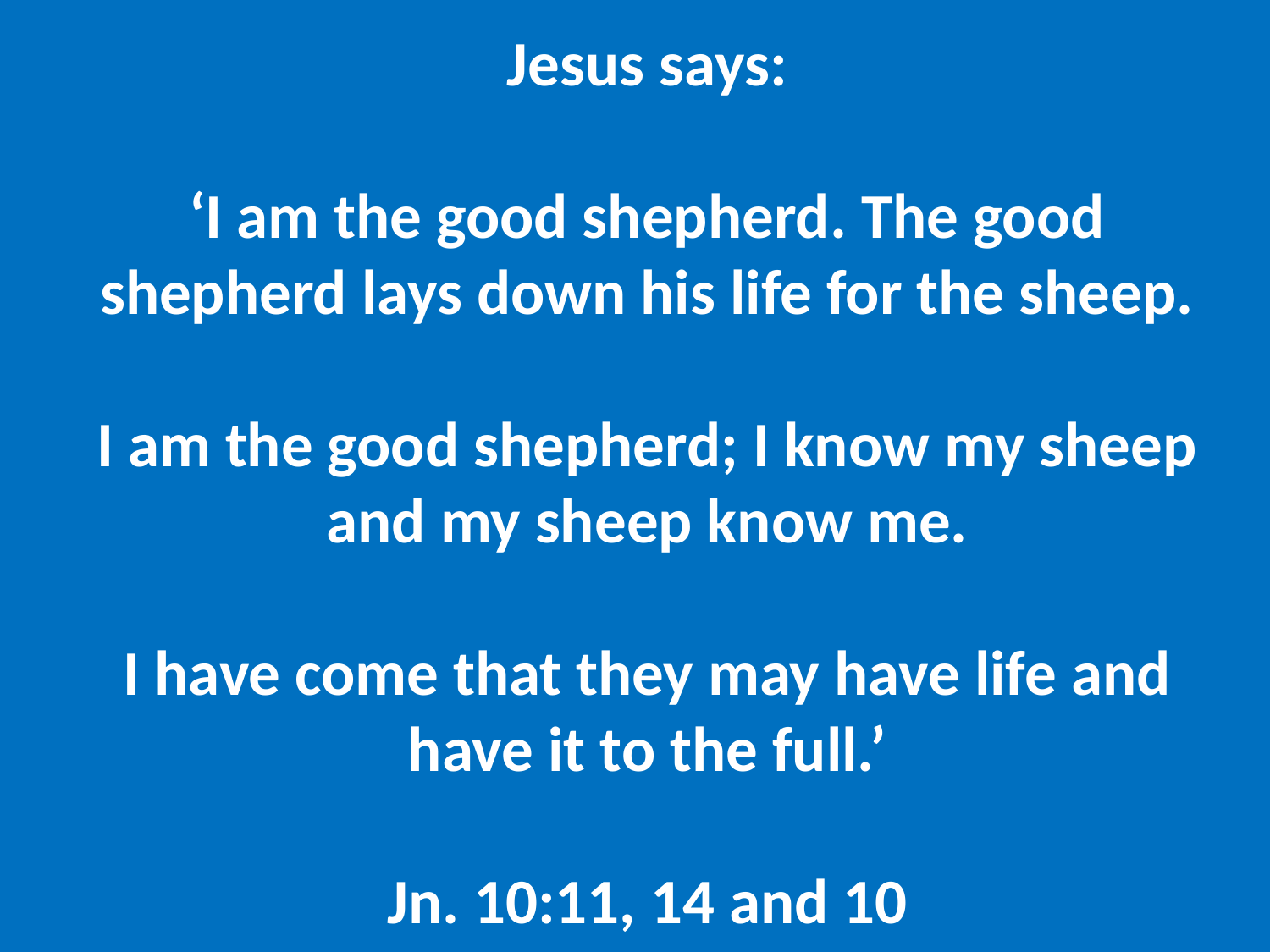

Jesus says:

‘I am the good shepherd. The good shepherd lays down his life for the sheep.

I am the good shepherd; I know my sheep and my sheep know me.

I have come that they may have life and have it to the full.’

Jn. 10:11, 14 and 10